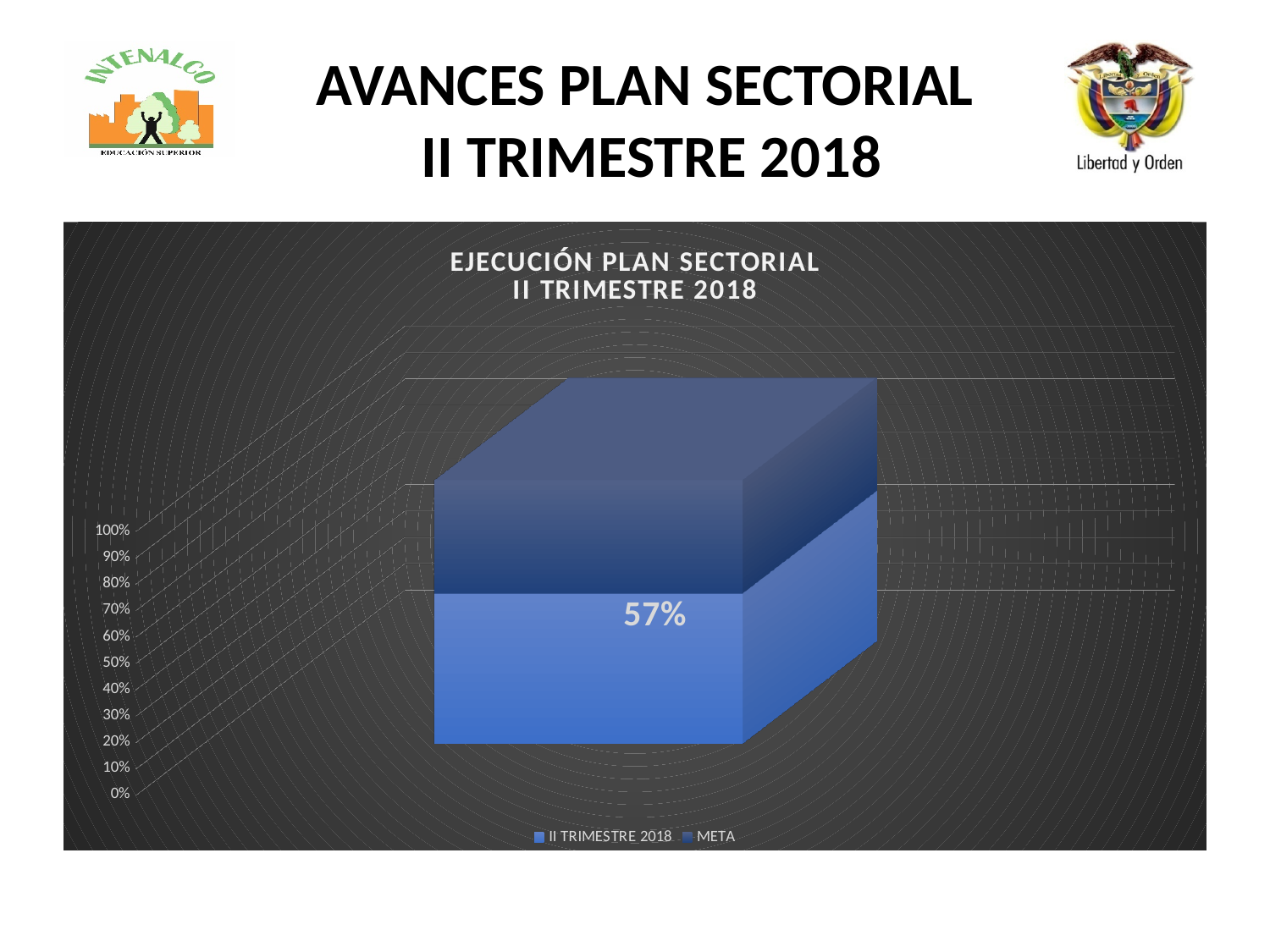

# AVANCES PLAN SECTORIAL II TRIMESTRE 2018

[unsupported chart]